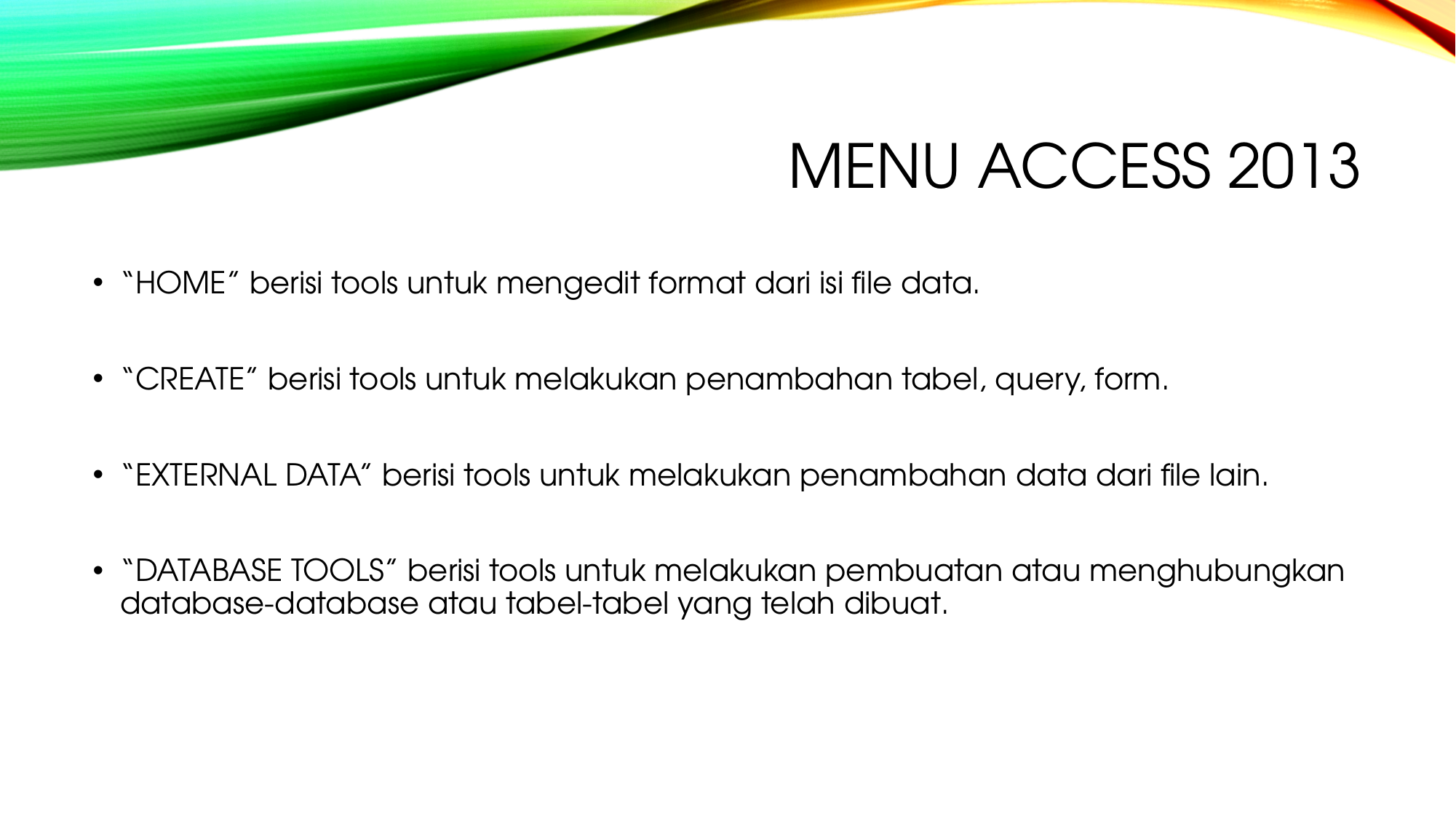

# Menu Access 2013
“HOME” berisi tools untuk mengedit format dari isi file data.

“CREATE” berisi tools untuk melakukan penambahan tabel, query, form.

“EXTERNAL DATA” berisi tools untuk melakukan penambahan data dari file lain.

“DATABASE TOOLS” berisi tools untuk melakukan pembuatan atau menghubungkan database-database atau tabel-tabel yang telah dibuat.